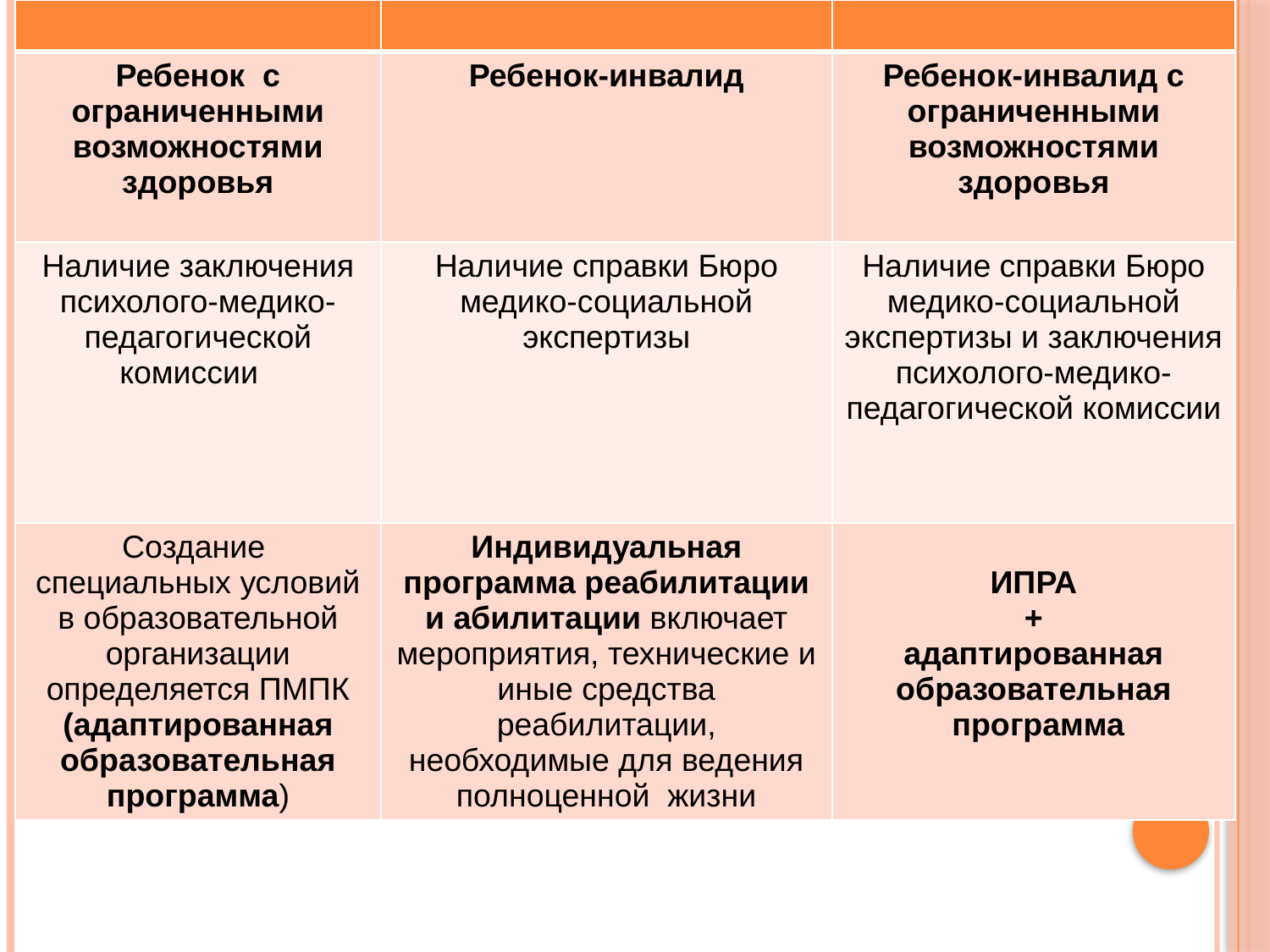

|  |  |  |
| --- | --- | --- |
| Ребенок с ограниченными возможностями здоровья | Ребенок-инвалид | Ребенок-инвалид с ограниченными возможностями здоровья |
| Наличие заключения психолого-медико-педагогической комиссии | Наличие справки Бюро медико-социальной экспертизы | Наличие справки Бюро медико-социальной экспертизы и заключения психолого-медико-педагогической комиссии |
| Создание специальных условий в образовательной организации определяется ПМПК (адаптированная образовательная программа) | Индивидуальная программа реабилитации и абилитации включает мероприятия, технические и иные средства реабилитации, необходимые для ведения полноценной жизни | ИПРА + адаптированная образовательная программа |
#